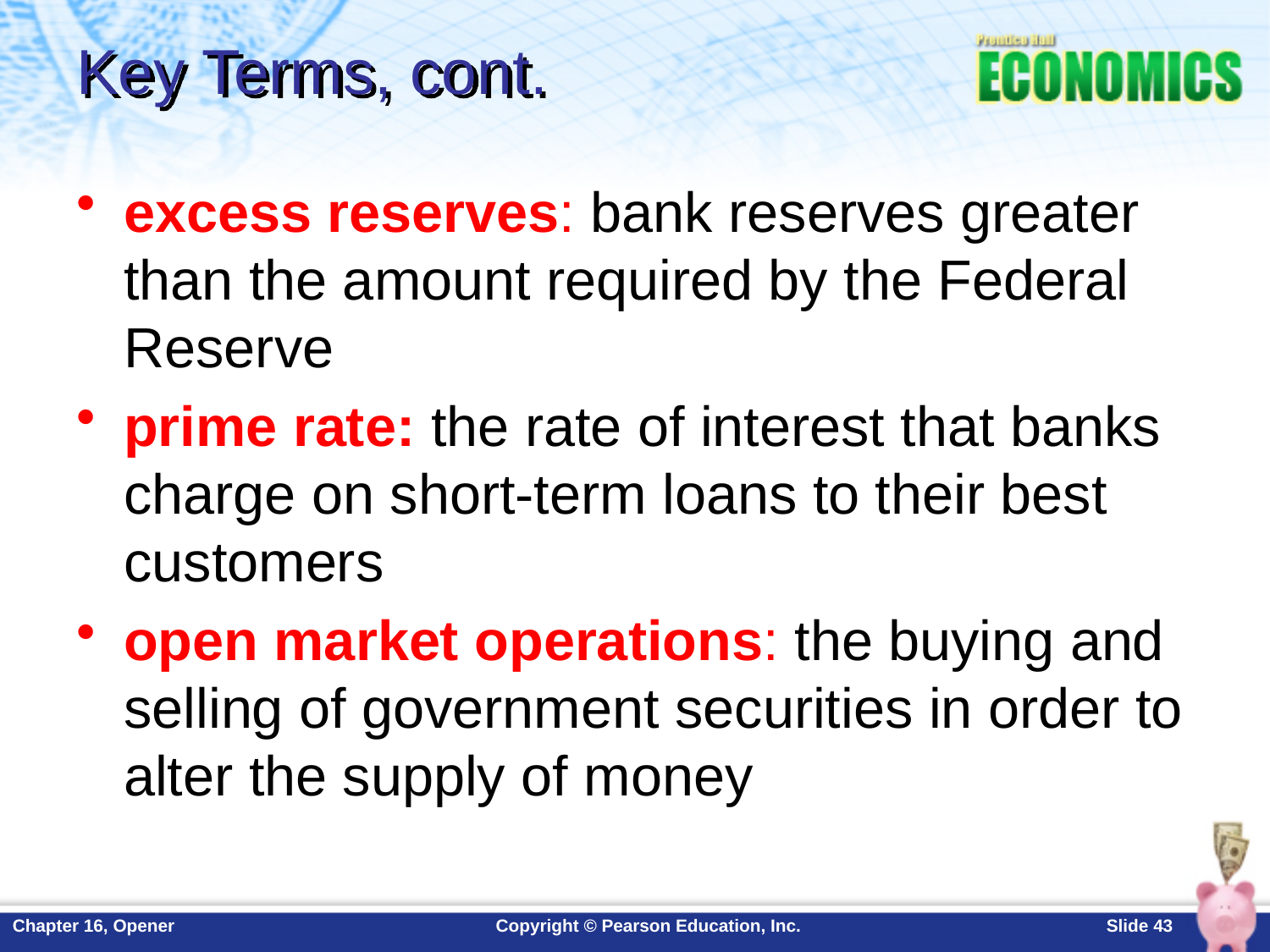

# Key Terms, cont.
excess reserves: bank reserves greater than the amount required by the Federal Reserve
prime rate: the rate of interest that banks charge on short-term loans to their best customers
open market operations: the buying and selling of government securities in order to alter the supply of money